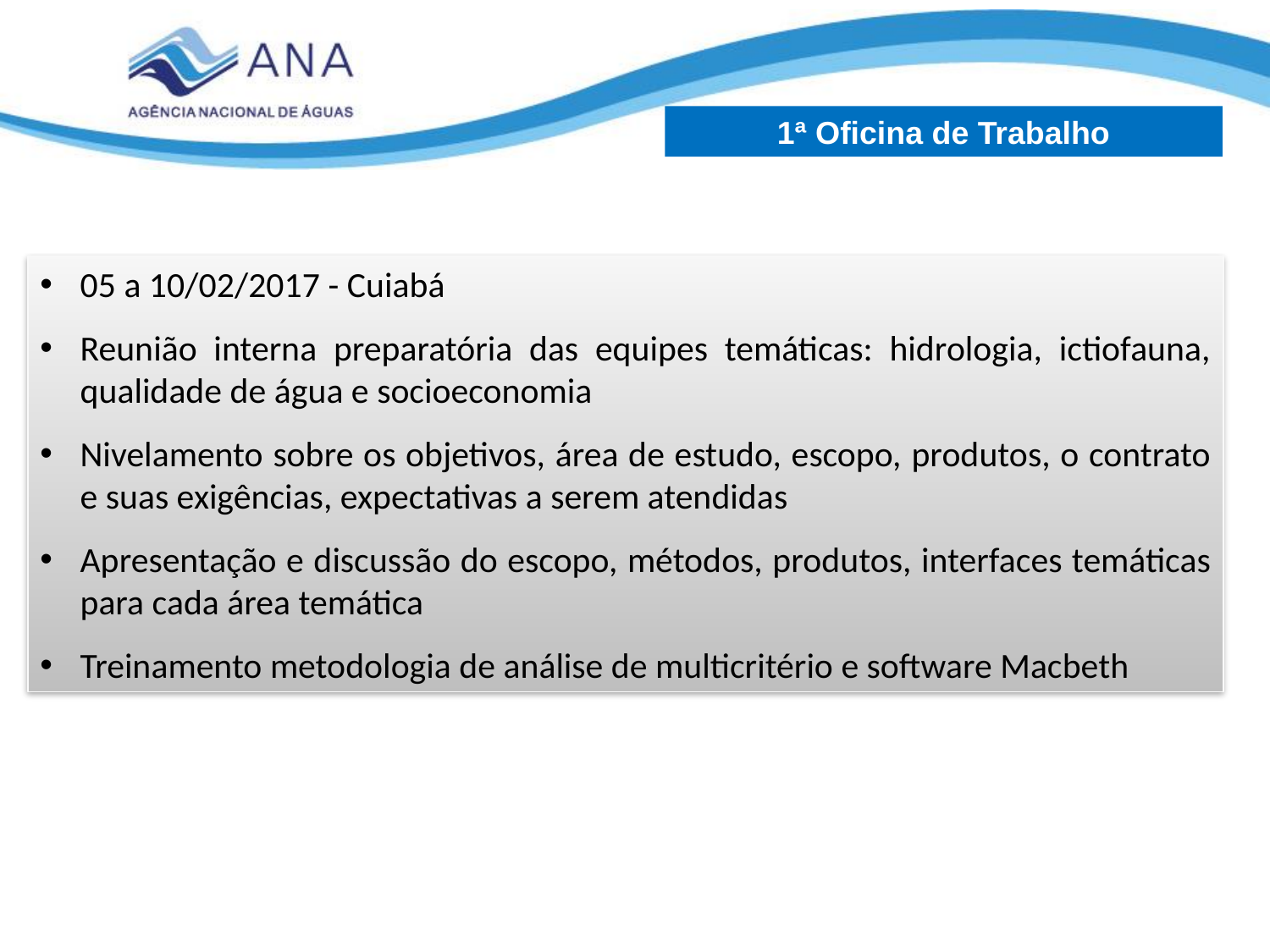

1ª Oficina de Trabalho
05 a 10/02/2017 - Cuiabá
Reunião interna preparatória das equipes temáticas: hidrologia, ictiofauna, qualidade de água e socioeconomia
Nivelamento sobre os objetivos, área de estudo, escopo, produtos, o contrato e suas exigências, expectativas a serem atendidas
Apresentação e discussão do escopo, métodos, produtos, interfaces temáticas para cada área temática
Treinamento metodologia de análise de multicritério e software Macbeth